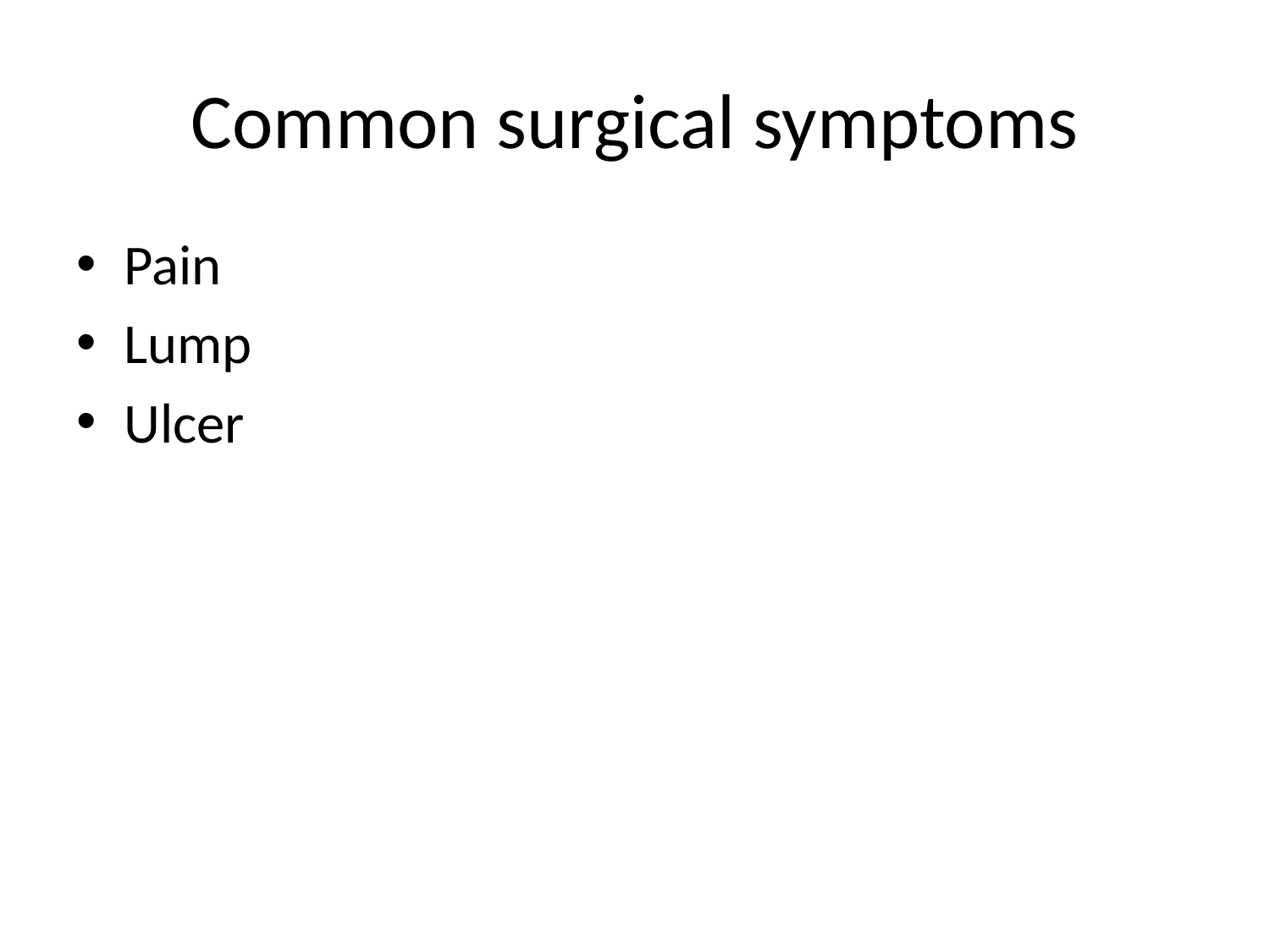

# Common surgical symptoms
Pain
Lump
Ulcer